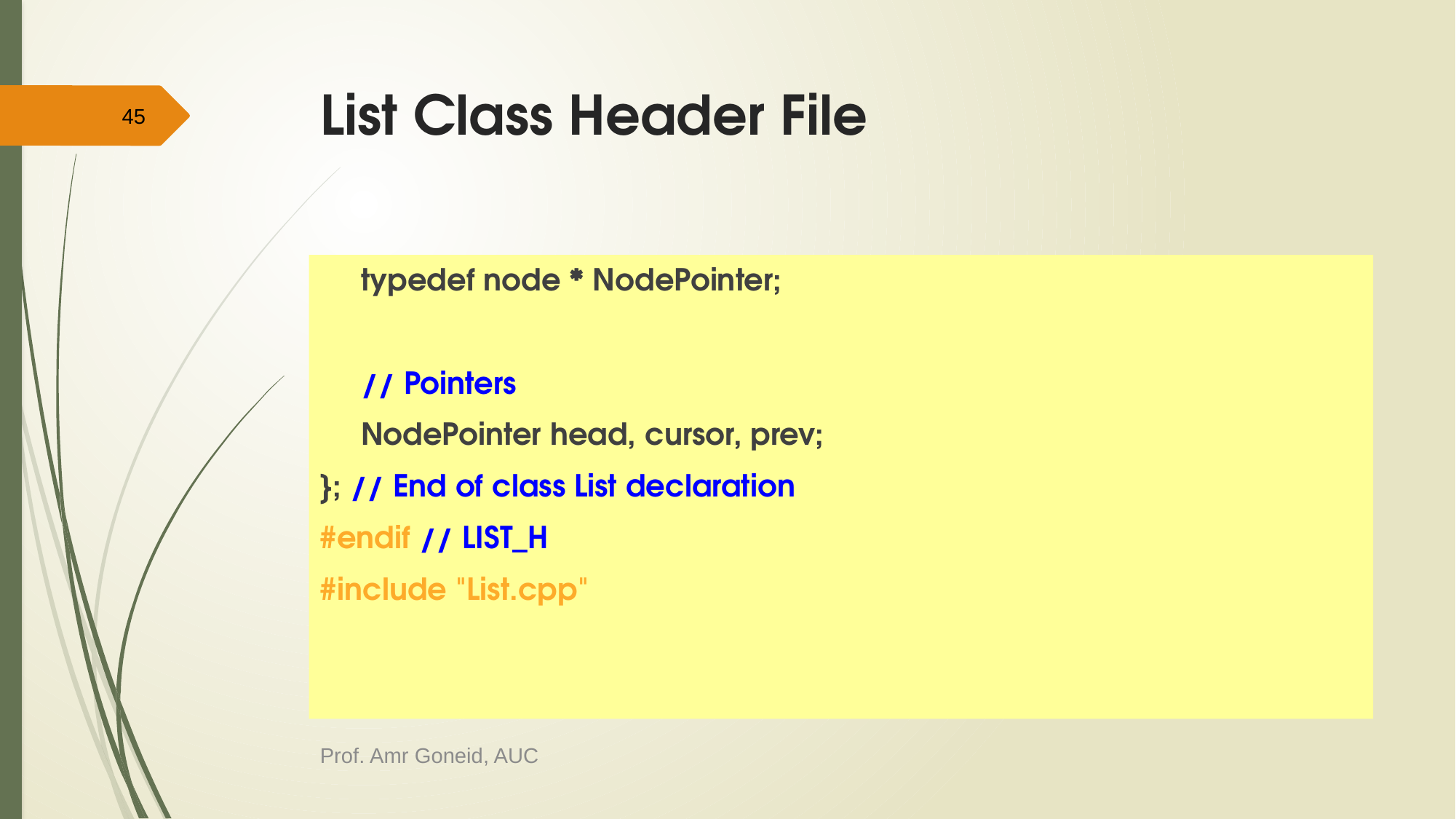

# List Class Header File
45
	typedef node * NodePointer;

	// Pointers
	NodePointer head, cursor, prev;
}; // End of class List declaration
#endif // LIST_H
#include "List.cpp"
Prof. Amr Goneid, AUC